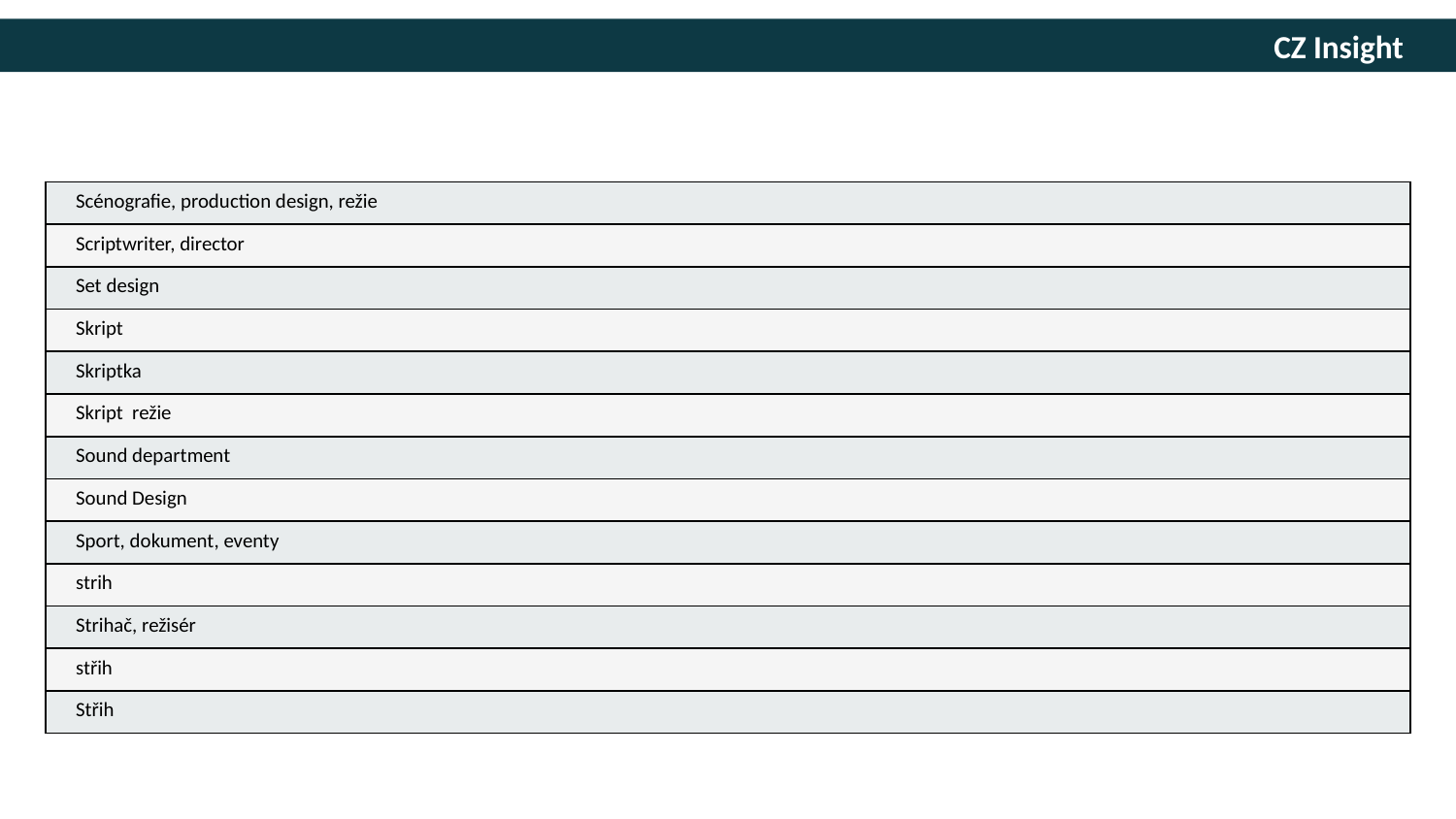

| Scénografie, production design, režie |
| --- |
| Scriptwriter, director |
| Set design |
| Skript |
| Skriptka |
| Skript režie |
| Sound department |
| Sound Design |
| Sport, dokument, eventy |
| strih |
| Strihač, režisér |
| střih |
| Střih |